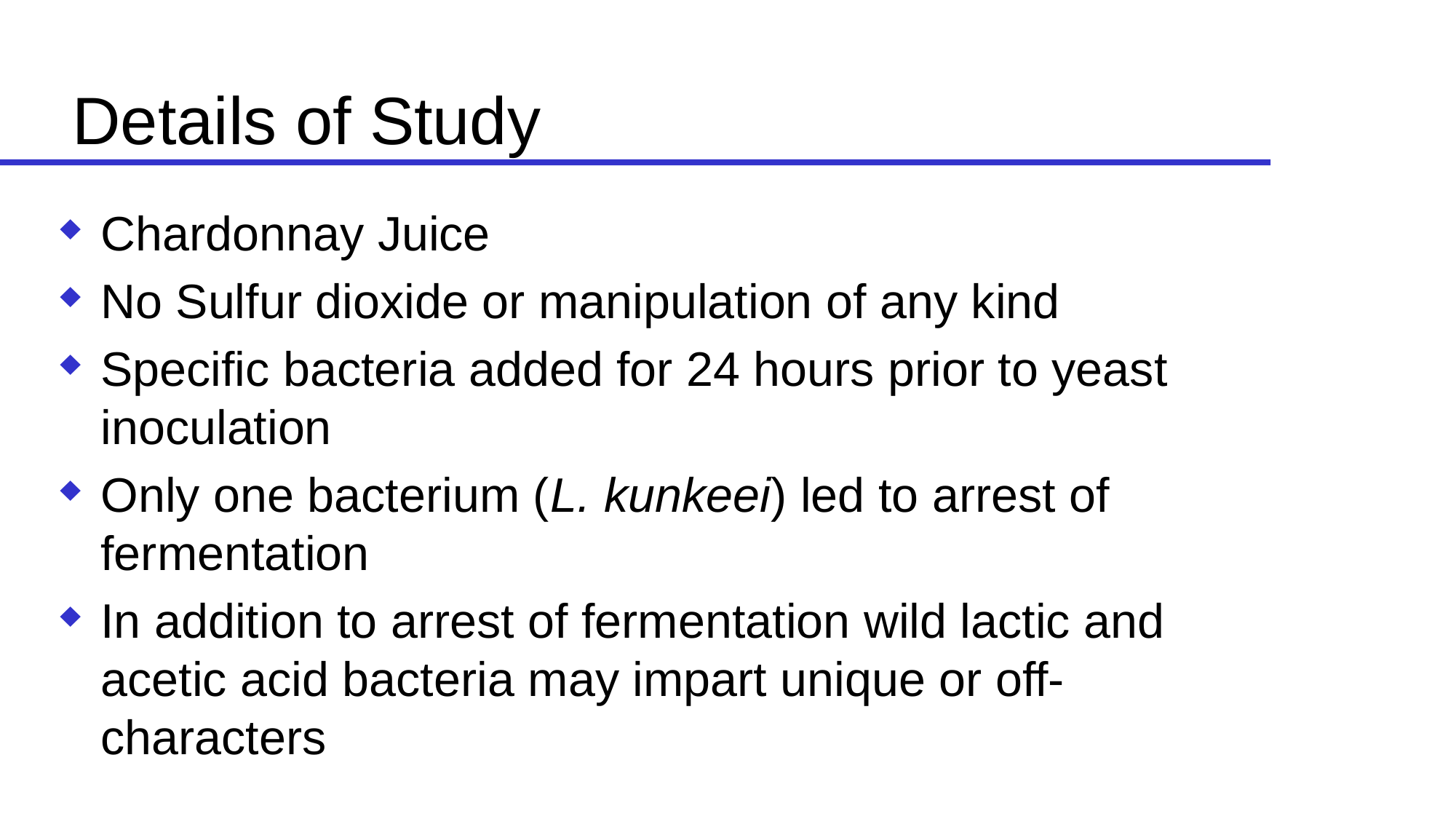

# Details of Study
Chardonnay Juice
No Sulfur dioxide or manipulation of any kind
Specific bacteria added for 24 hours prior to yeast inoculation
Only one bacterium (L. kunkeei) led to arrest of fermentation
In addition to arrest of fermentation wild lactic and acetic acid bacteria may impart unique or off-characters